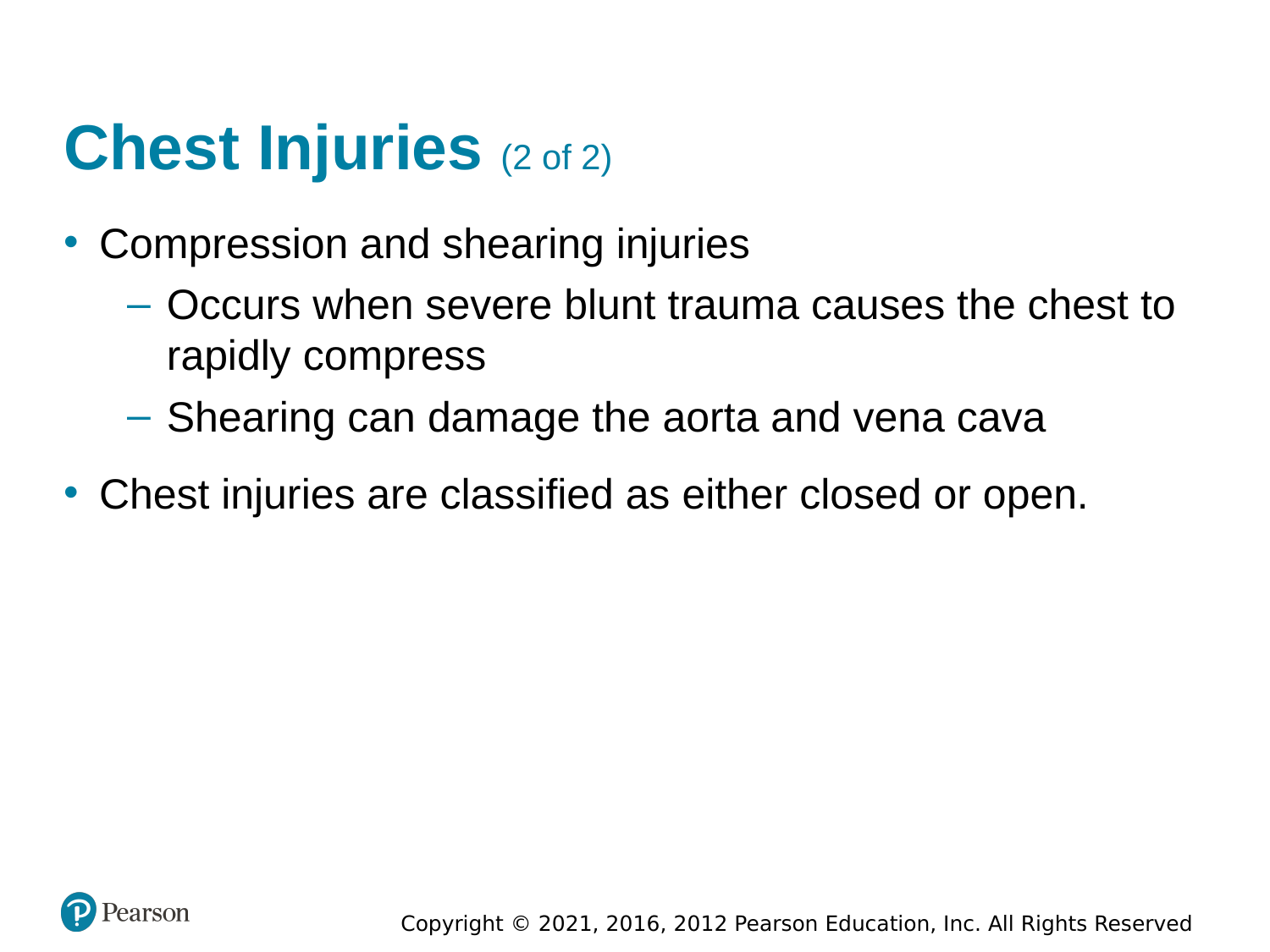

# Chest Injuries (2 of 2)
Compression and shearing injuries
Occurs when severe blunt trauma causes the chest to rapidly compress
Shearing can damage the aorta and vena cava
Chest injuries are classified as either closed or open.